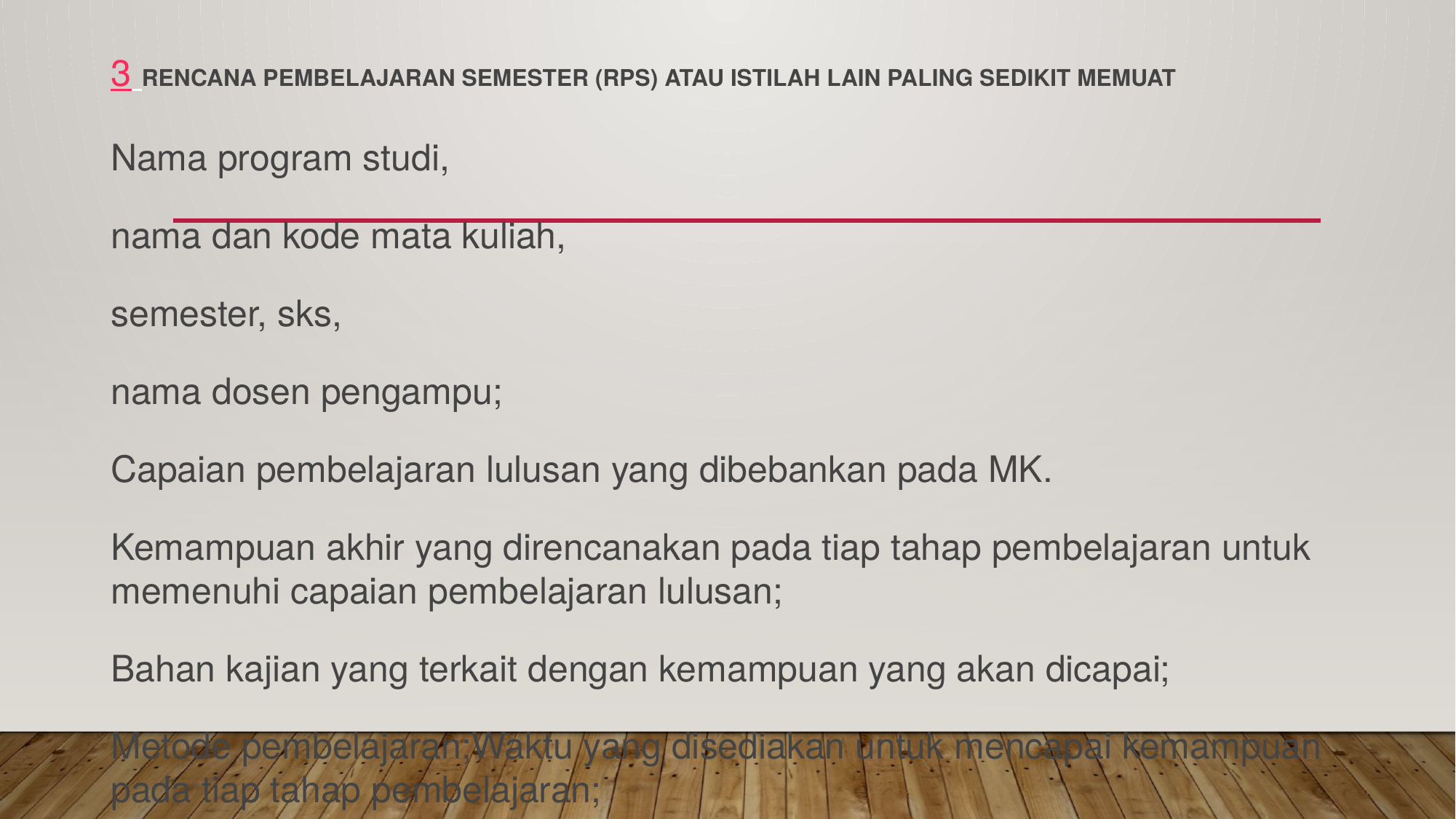

# 3 Rencana Pembelajaran Semester (RPS) atau istilah lain paling sedikit memuat
Nama program studi,
nama dan kode mata kuliah,
semester, sks,
nama dosen pengampu;
Capaian pembelajaran lulusan yang dibebankan pada MK.
Kemampuan akhir yang direncanakan pada tiap tahap pembelajaran untuk memenuhi capaian pembelajaran lulusan;
Bahan kajian yang terkait dengan kemampuan yang akan dicapai;
Metode pembelajaran;Waktu yang disediakan untuk mencapai kemampuan pada tiap tahap pembelajaran;
Pengalaman belajar mahasiswa yang diwujudkan dalam deskripsi tugas yang harus dikerjakan oleh mahasiswa selama satu semester;Kriteria, indikator, dan bobot penilaian; dan Daftar referensi